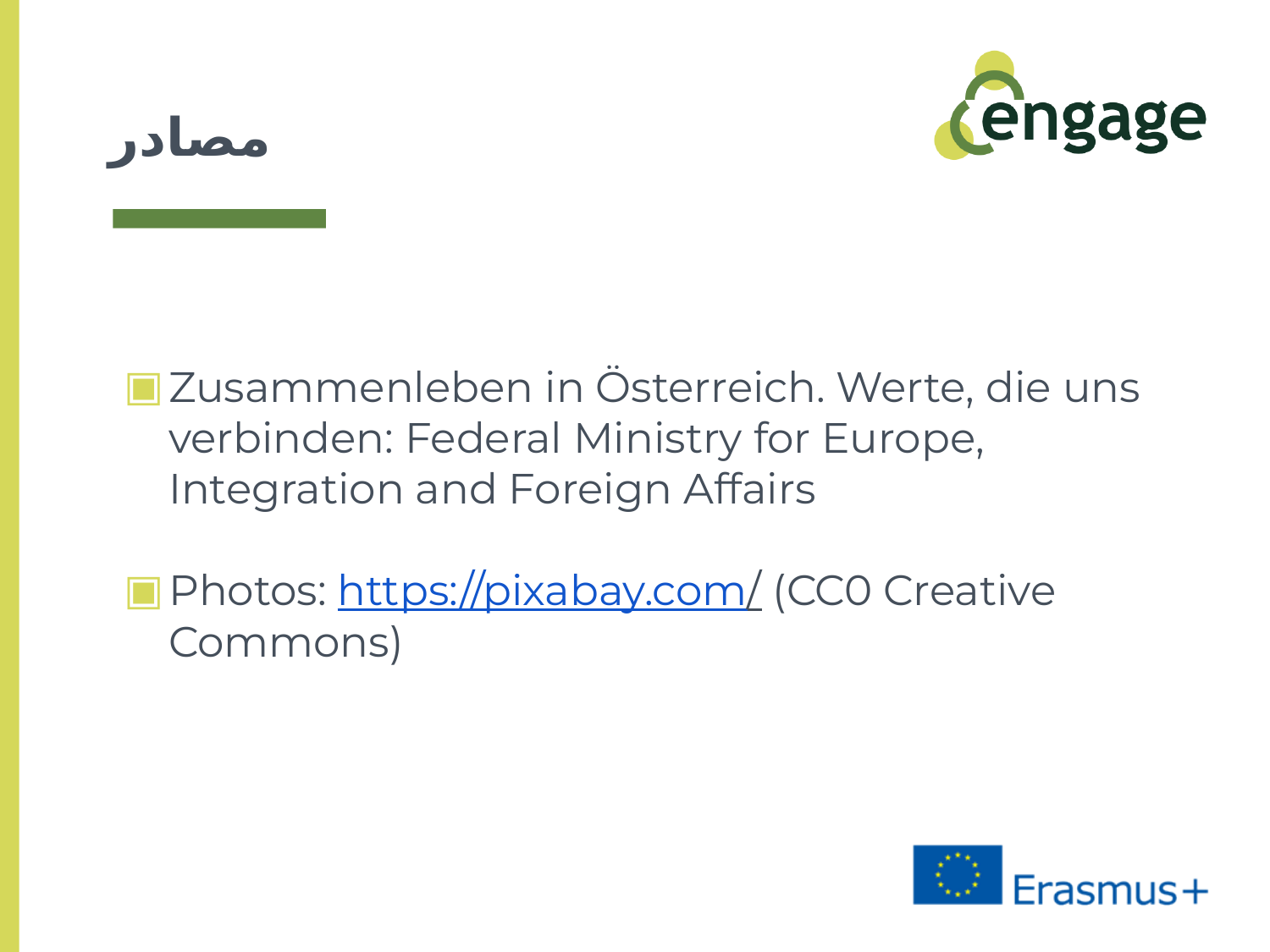

# مصادر
Zusammenleben in Österreich. Werte, die uns verbinden: Federal Ministry for Europe, Integration and Foreign Affairs

Photos: https://pixabay.com/ (CC0 Creative Commons)